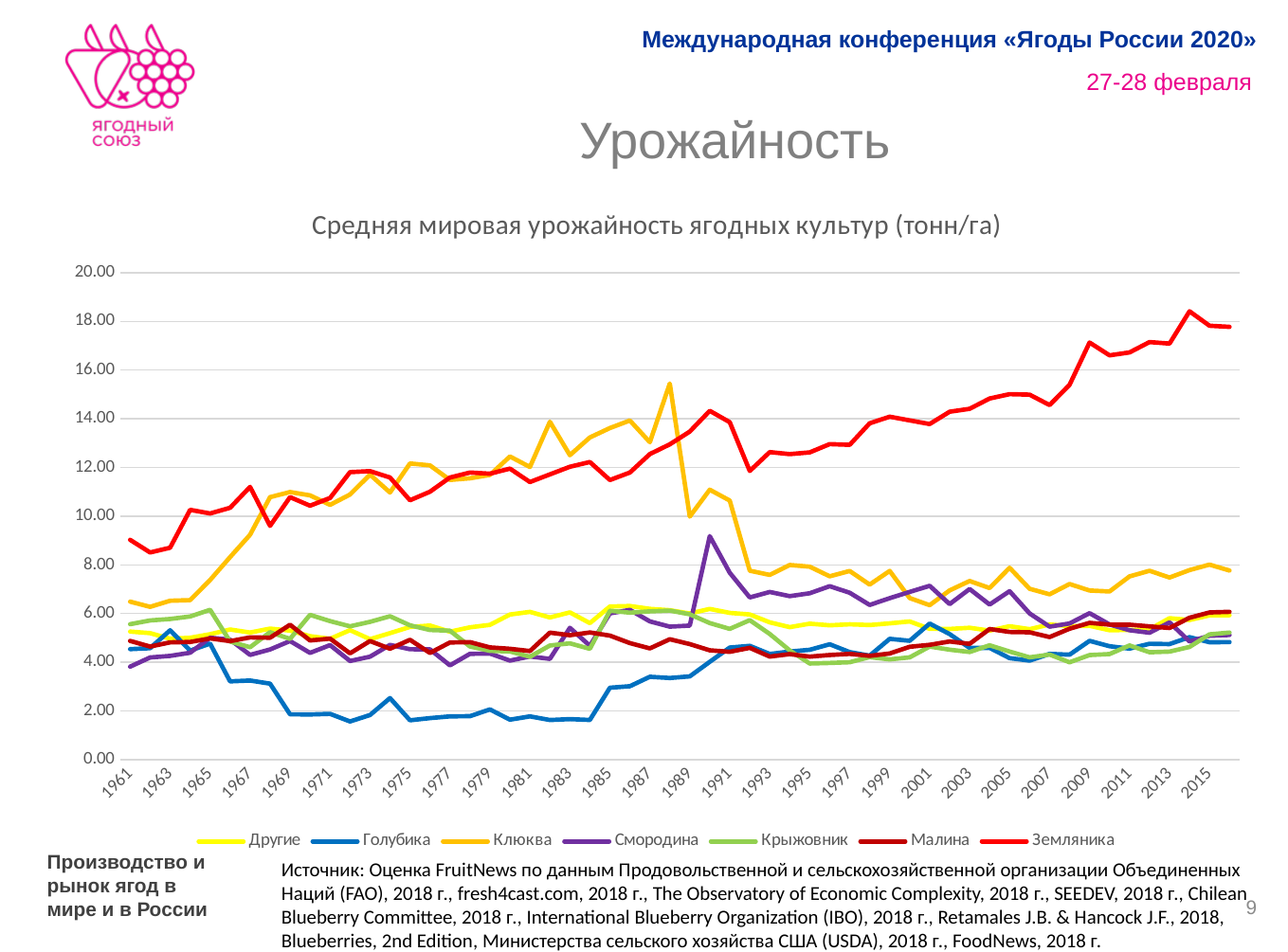

# Урожайность

### Chart: Средняя мировая урожайность ягодных культур (тонн/га)

| Category | Другие | Голубика | Клюква | Смородина | Крыжовник | Малина | Земляника |
|---|---|---|---|---|---|---|---|
| 1961 | 5.261707692307693 | 4.53945 | 6.49055 | 3.8221000000000003 | 5.5645750000000005 | 4.87693 | 9.028267857142858 |
| 1962 | 5.196492307692308 | 4.57825 | 6.277100000000001 | 4.197571428571429 | 5.71875 | 4.64547 | 8.510389285714286 |
| 1963 | 4.967769230769231 | 5.314 | 6.5265 | 4.262628571428571 | 5.778499999999999 | 4.81809 | 8.704864285714287 |
| 1964 | 5.006838461538461 | 4.4793 | 6.5518 | 4.393342857142857 | 5.881225000000001 | 4.834950000000001 | 10.262475 |
| 1965 | 5.153423076923077 | 4.76785 | 7.3795 | 5.008914285714286 | 6.155425 | 4.981754545454545 | 10.111520689655173 |
| 1966 | 5.347230769230769 | 3.2177000000000002 | 8.318200000000001 | 4.931414285714285 | 4.855225 | 4.868018181818181 | 10.347068965517241 |
| 1967 | 5.221800000000001 | 3.2507333333333333 | 9.237 | 4.304257142857143 | 4.617825 | 5.02290909090909 | 11.202948275862068 |
| 1968 | 5.383830769230769 | 3.1223333333333336 | 10.7822 | 4.5267 | 5.2355 | 5.008454545454545 | 9.601996666666663 |
| 1969 | 5.299607692307693 | 1.864933333333333 | 10.9927 | 4.873314285714286 | 4.96115 | 5.541227272727273 | 10.784258620689654 |
| 1970 | 5.072830769230769 | 1.8573333333333333 | 10.85655 | 4.385785714285714 | 5.946975 | 4.895445454545455 | 10.431989655172416 |
| 1971 | 4.964261538461539 | 1.8831 | 10.46535 | 4.704985714285715 | 5.69125 | 4.971781818181818 | 10.748941379310343 |
| 1972 | 5.321646153846155 | 1.570675 | 10.8909 | 4.0541 | 5.476675 | 4.368372727272727 | 11.810620689655174 |
| 1973 | 4.949176923076923 | 1.833825 | 11.7058 | 4.230300000000001 | 5.661825 | 4.87419090909091 | 11.851851724137928 |
| 1974 | 5.1977692307692305 | 2.530225 | 10.97335 | 4.7149375000000004 | 5.891375 | 4.555483333333334 | 11.59064 |
| 1975 | 5.451653846153846 | 1.6186 | 12.16695 | 4.5346875 | 5.5188749999999995 | 4.924691666666666 | 10.6543625 |
| 1976 | 5.509285714285714 | 1.708575 | 12.087299999999999 | 4.529775 | 5.325025000000001 | 4.384683333333332 | 11.006125806451614 |
| 1977 | 5.256221428571429 | 1.7787250000000001 | 11.48985 | 3.873662499999999 | 5.298625 | 4.813816666666667 | 11.588490322580643 |
| 1978 | 5.435650000000001 | 1.788125 | 11.5579 | 4.3468375 | 4.64895 | 4.826075 | 11.793867741935482 |
| 1979 | 5.536478571428573 | 2.0631 | 11.69465 | 4.3584375 | 4.4711 | 4.611716666666666 | 11.745106250000001 |
| 1980 | 5.962273333333333 | 1.6434250000000001 | 12.4532 | 4.0698875 | 4.4425 | 4.5545 | 11.954421212121213 |
| 1981 | 6.069073333333333 | 1.778275 | 12.02245 | 4.239112499999999 | 4.228625 | 4.4615583333333335 | 11.402658823529412 |
| 1982 | 5.839906666666667 | 1.6289500000000001 | 13.880099999999999 | 4.141 | 4.6888 | 5.217808333333332 | 11.718247058823529 |
| 1983 | 6.049946666666667 | 1.666125 | 12.5062 | 5.416171428571429 | 4.779825 | 5.112966666666666 | 12.030137837837836 |
| 1984 | 5.60853125 | 1.63115 | 13.2346 | 4.677714285714286 | 4.551324999999999 | 5.224849999999999 | 12.226162162162161 |
| 1985 | 6.291374193548387 | 2.95462 | 13.61935 | 6.008105 | 6.116489999999999 | 5.096260869565216 | 11.485083333333336 |
| 1986 | 6.310690624999998 | 3.0168 | 13.929400000000001 | 6.1527400000000005 | 6.03668 | 4.789141666666667 | 11.794961999999998 |
| 1987 | 6.193387878787878 | 3.40452 | 13.038 | 5.679575000000001 | 6.089879999999999 | 4.570191666666667 | 12.552809615384614 |
| 1988 | 6.139021212121213 | 3.35525 | 15.448350000000001 | 5.46265238095238 | 6.12165 | 4.947333333333334 | 12.95104423076923 |
| 1989 | 6.0041970588235305 | 3.4215125 | 9.987175 | 5.507714285714285 | 5.972119999999999 | 4.746832 | 13.475083018867926 |
| 1990 | 6.19044 | 4.01875 | 11.08835 | 9.179152380952381 | 5.610339999999999 | 4.49098 | 14.326601785714285 |
| 1991 | 6.02825277777778 | 4.604166666666667 | 10.644280000000002 | 7.677547826086958 | 5.372618181818183 | 4.430492592592592 | 13.861946428571427 |
| 1992 | 5.963593181818182 | 4.676221428571429 | 7.759314285714287 | 6.662831034482759 | 5.729500000000001 | 4.592969444444446 | 11.857795652173914 |
| 1993 | 5.640146666666668 | 4.3412 | 7.587257142857143 | 6.88782 | 5.16333125 | 4.2344621621621625 | 12.633282857142857 |
| 1994 | 5.443110869565218 | 4.4408 | 7.994125 | 6.714239999999999 | 4.487081249999999 | 4.334856756756756 | 12.550250704225352 |
| 1995 | 5.585451020408164 | 4.512235714285714 | 7.9247250000000005 | 6.83513 | 3.9506764705882356 | 4.232210810810812 | 12.622026760563383 |
| 1996 | 5.518197959183674 | 4.739764285714286 | 7.5309 | 7.123313333333333 | 3.971941176470589 | 4.299683783783783 | 12.960122535211273 |
| 1997 | 5.560668000000001 | 4.419285714285715 | 7.749025 | 6.85616 | 4.003405882352941 | 4.344773684210526 | 12.931354929577468 |
| 1998 | 5.529242 | 4.270257142857143 | 7.1902875 | 6.354613333333333 | 4.211647058823528 | 4.265149999999998 | 13.815969444444448 |
| 1999 | 5.598442 | 4.962571428571429 | 7.750862499999999 | 6.63158 | 4.118549999999999 | 4.360013157894738 | 14.085738356164377 |
| 2000 | 5.676422 | 4.88342 | 6.63706 | 6.890948387096776 | 4.202463157894736 | 4.636392105263158 | 13.933644594594595 |
| 2001 | 5.37370980392157 | 5.589319779173804 | 6.34567 | 7.140461290322581 | 4.645389473684212 | 4.716997368421054 | 13.786371621621626 |
| 2002 | 5.369646153846154 | 5.158833943833944 | 6.952500000000001 | 6.3894625 | 4.5176842105263155 | 4.853835897435896 | 14.290732432432433 |
| 2003 | 5.41850925925926 | 4.590770195981759 | 7.338050000000001 | 7.009709090909091 | 4.423209999999999 | 4.756265000000001 | 14.411281081081084 |
| 2004 | 5.299229629629629 | 4.593131265060239 | 7.0488599999999995 | 6.3697212121212115 | 4.699326315789475 | 5.366160000000001 | 14.833490540540547 |
| 2005 | 5.481219642857141 | 4.169454497354497 | 7.87954 | 6.9206843749999996 | 4.440563157894737 | 5.2460325 | 15.012805405405405 |
| 2006 | 5.3606810344827585 | 4.069160412494994 | 7.018918181818182 | 6.004765625 | 4.202935000000001 | 5.23072 | 14.990614864864867 |
| 2007 | 5.554027586206898 | 4.345534223444845 | 6.789945454545455 | 5.464409375 | 4.317275 | 5.035438095238096 | 14.564774666666665 |
| 2008 | 5.483060344827587 | 4.312688962160465 | 7.214245454545456 | 5.593931249999999 | 3.999275 | 5.378288095238095 | 15.398320000000004 |
| 2009 | 5.498108620689655 | 4.880884322820037 | 6.9467727272727275 | 6.016018750000001 | 4.29668 | 5.619128571428571 | 17.132177333333342 |
| 2010 | 5.315991379310346 | 4.660057572239422 | 6.907727272727272 | 5.551960606060607 | 4.338500000000001 | 5.546825581395348 | 16.605683999999997 |
| 2011 | 5.32771724137931 | 4.559828712901642 | 7.526963636363638 | 5.315478787878788 | 4.69267 | 5.544286046511627 | 16.726488000000003 |
| 2012 | 5.3501034482758625 | 4.760277203132305 | 7.759218181818182 | 5.2128303030303025 | 4.411045 | 5.475060465116279 | 17.150780000000005 |
| 2013 | 5.810739655172414 | 4.747883386358562 | 7.4809 | 5.638884848484849 | 4.439214999999999 | 5.408547619047619 | 17.08834533333334 |
| 2014 | 5.736822413793104 | 5.031354002774386 | 7.784736363636364 | 4.855639393939395 | 4.629675000000001 | 5.829672093023254 | 18.414058666666666 |
| 2015 | 5.92578596491228 | 4.821867628205129 | 8.011627272727273 | 5.088569696969696 | 5.146294736842106 | 6.046297674418605 | 17.821964 |
| 2016 | 5.93188103448276 | 4.828955684998825 | 7.76661818181818 | 5.121603030303031 | 5.221055555555555 | 6.071146511627909 | 17.774923999999995 |
Производство и рынок ягод в мире и в России
Источник: Оценка FruitNews по данным Продовольственной и сельскохозяйственной организации Объединенных Наций (FAO), 2018 г., fresh4cast.com, 2018 г., The Observatory of Economic Complexity, 2018 г., SEEDEV, 2018 г., Chilean Blueberry Committee, 2018 г., International Blueberry Organization (IBO), 2018 г., Retamales J.B. & Hancock J.F., 2018, Blueberries, 2nd Edition, Министерства сельского хозяйства США (USDA), 2018 г., FoodNews, 2018 г.

9